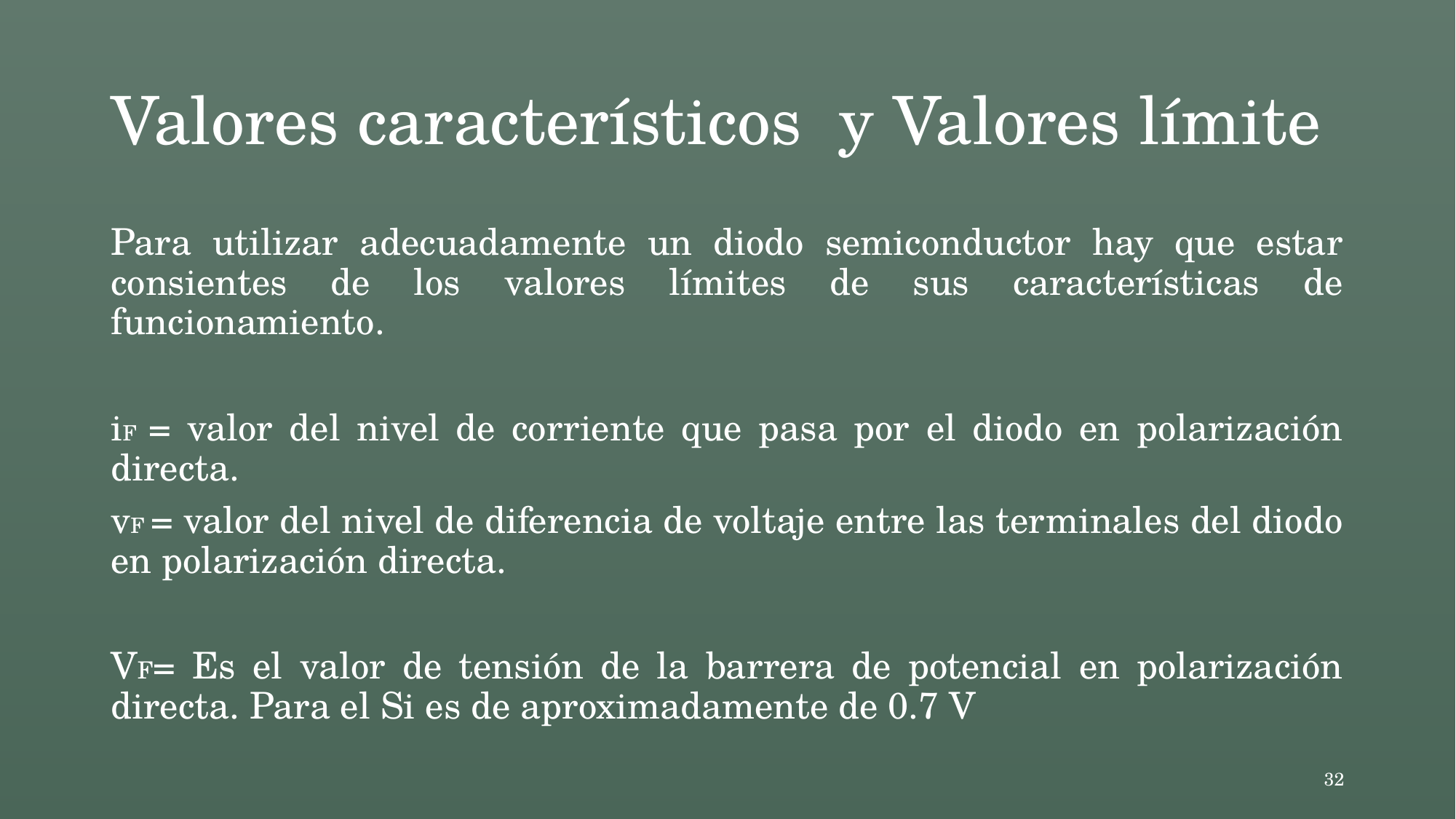

# Valores característicos  y Valores límite
Para utilizar adecuadamente un diodo semiconductor hay que estar consientes de los valores límites de sus características de funcionamiento.

iF = valor del nivel de corriente que pasa por el diodo en polarización directa.
vF = valor del nivel de diferencia de voltaje entre las terminales del diodo en polarización directa.

VF= Es el valor de tensión de la barrera de potencial en polarización directa. Para el Si es de aproximadamente de 0.7 V

32